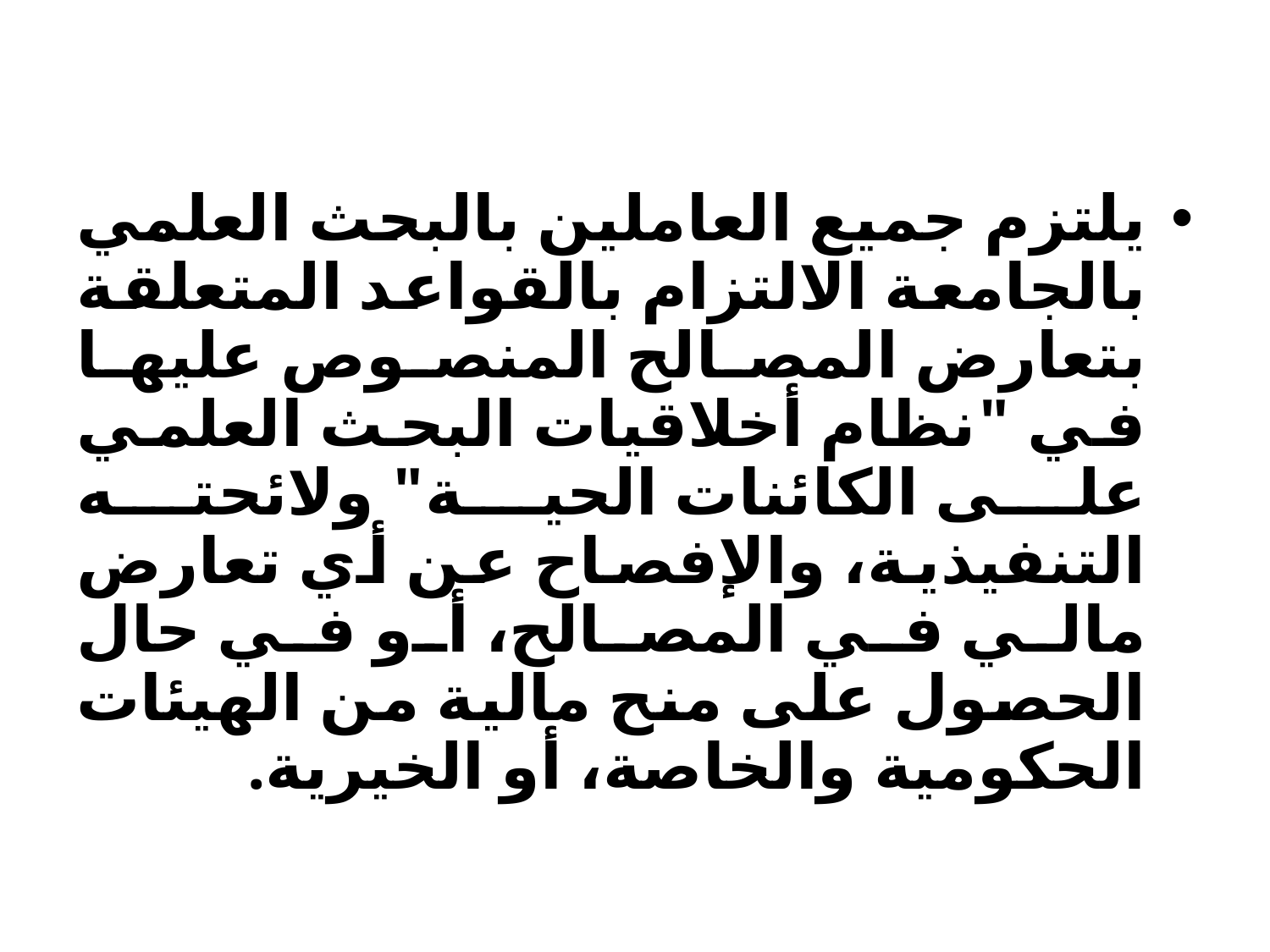

يلتزم جميع العاملين بالبحث العلمي بالجامعة الالتزام بالقواعد المتعلقة بتعارض المصالح المنصوص عليها في "نظام أخلاقيات البحث العلمي على الكائنات الحية" ولائحته التنفيذية، والإفصاح عن أي تعارض مالي في المصالح، أو في حال الحصول على منح مالية من الهيئات الحكومية والخاصة، أو الخيرية.